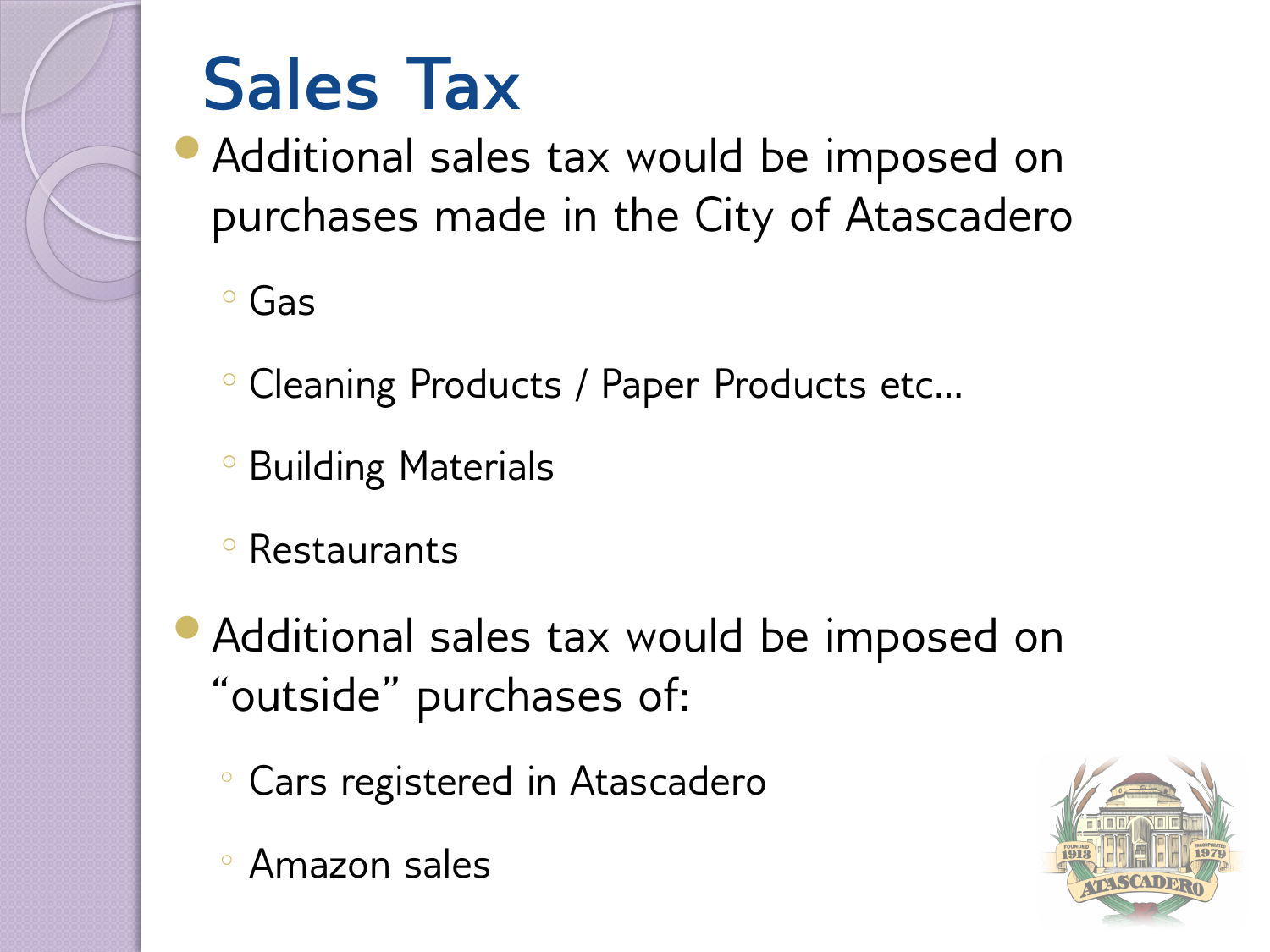

# Sales Tax
Additional sales tax would be imposed on purchases made in the City of Atascadero
Gas
Cleaning Products / Paper Products etc…
Building Materials
Restaurants
Additional sales tax would be imposed on “outside” purchases of:
Cars registered in Atascadero
Amazon sales